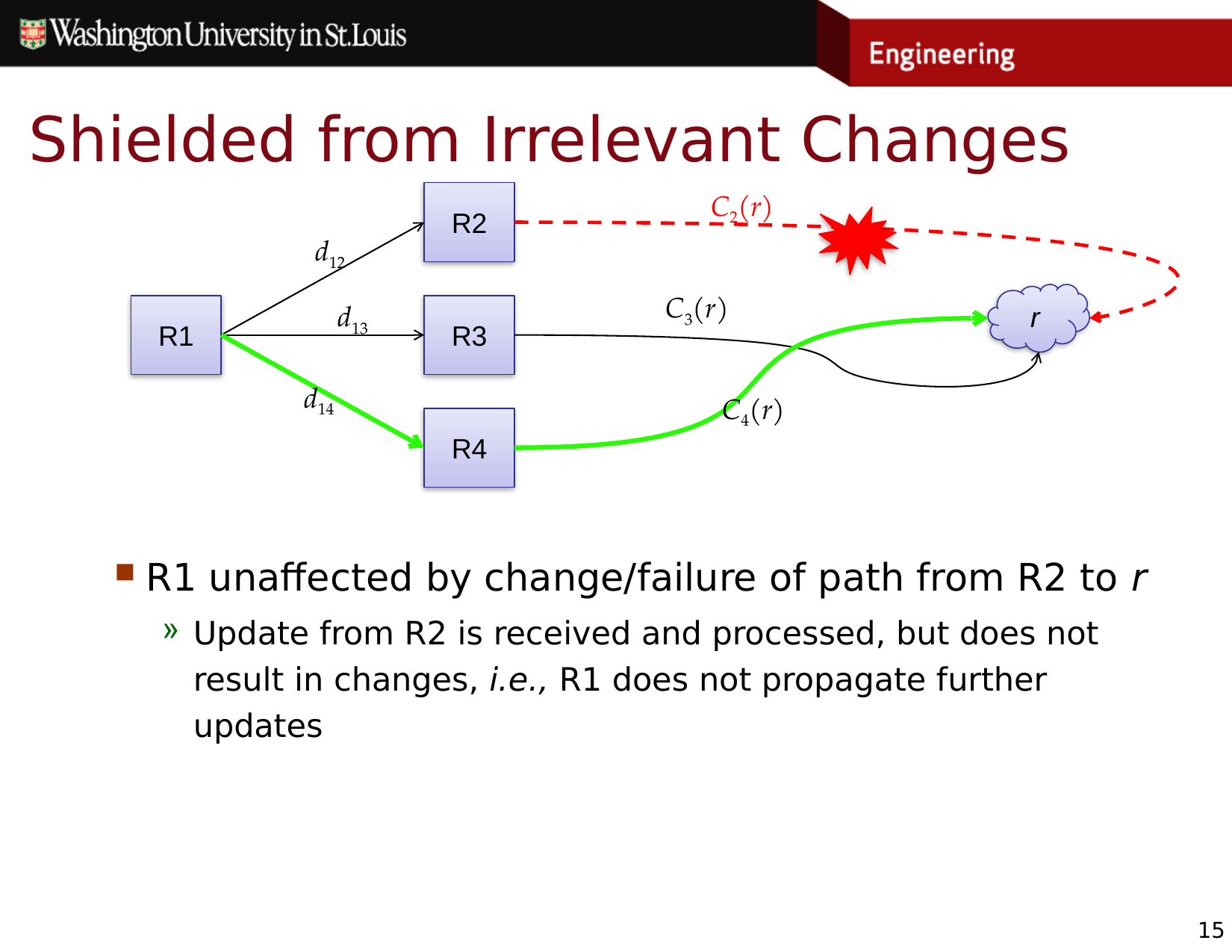

# Shielded from Irrelevant Changes
R2
C2(r)

d12
C3(r)
r
d13
R1
R3
d14
C4(r)
R4
R1 unaffected by change/failure of path from R2 to r
Update from R2 is received and processed, but does not result in changes, i.e., R1 does not propagate further updates
15